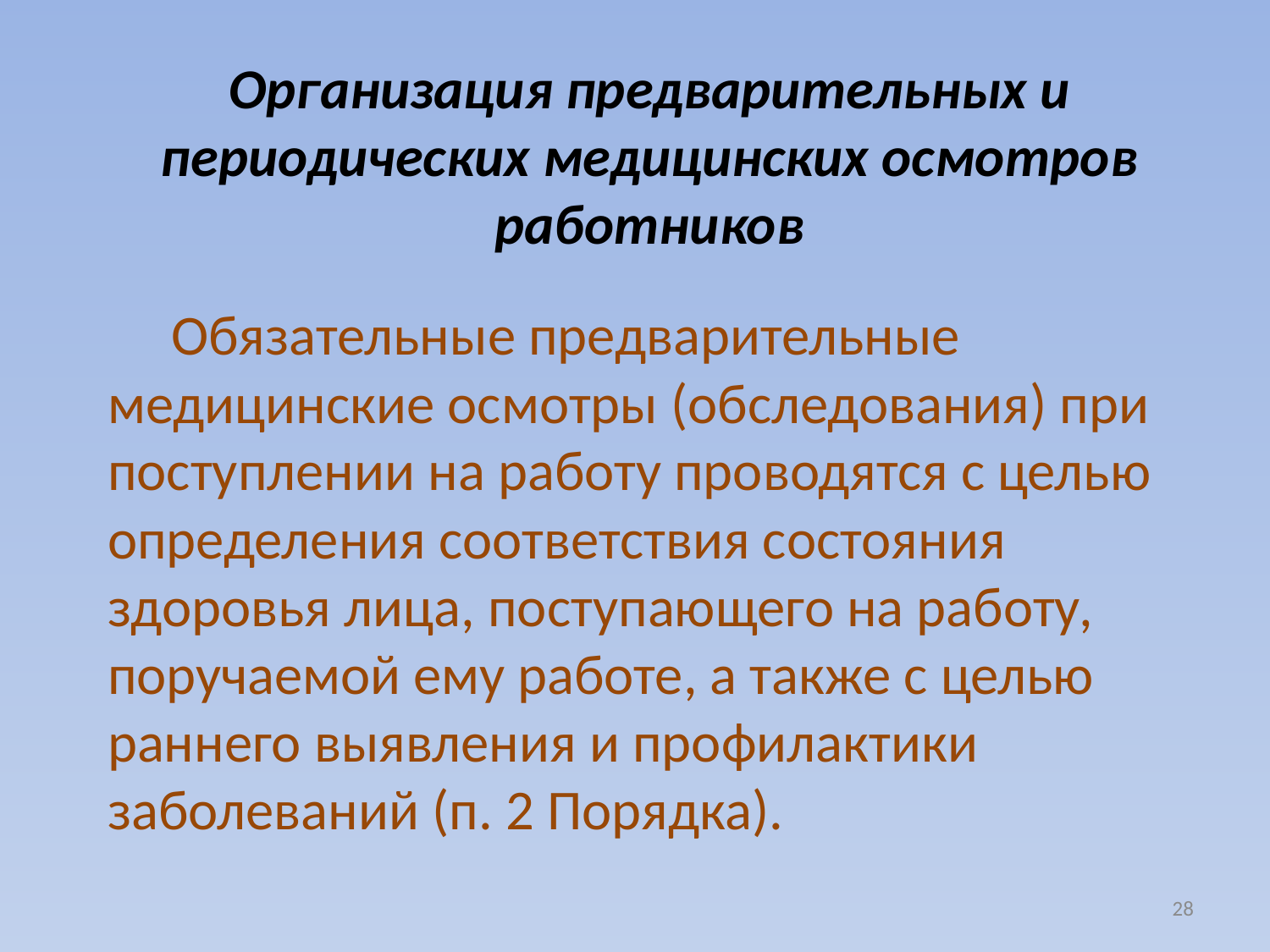

Организация предварительных и периодических медицинских осмотров работников
Обязательные предварительные медицинские осмотры (обследования) при поступлении на работу проводятся с целью определения соответствия состояния здоровья лица, поступающего на работу, поручаемой ему работе, а также с целью  раннего выявления и профилактики заболеваний (п. 2 Порядка).
28